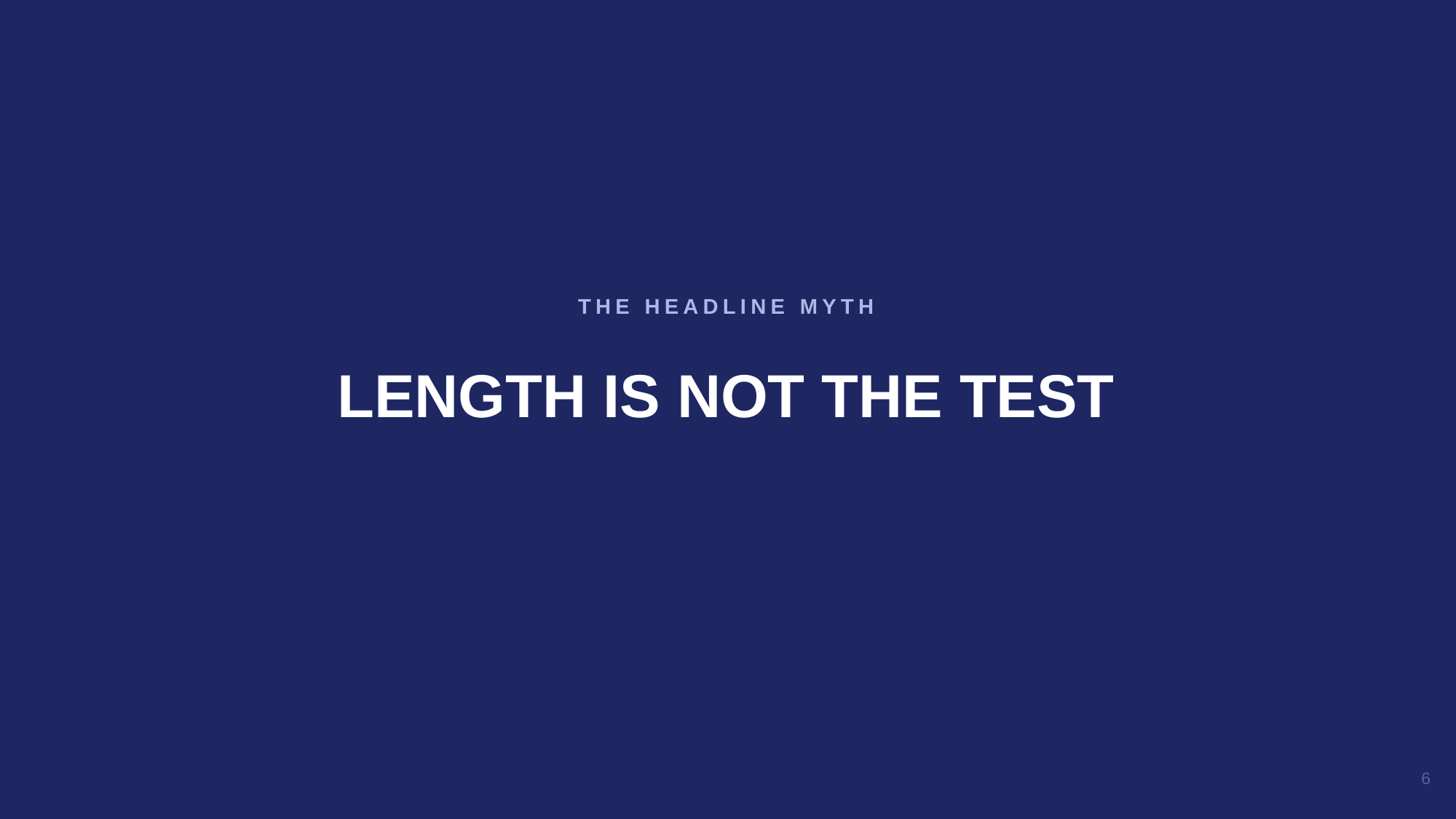

LENGTH IS NOT THE TEST
THE HEADLINE MYTH
6